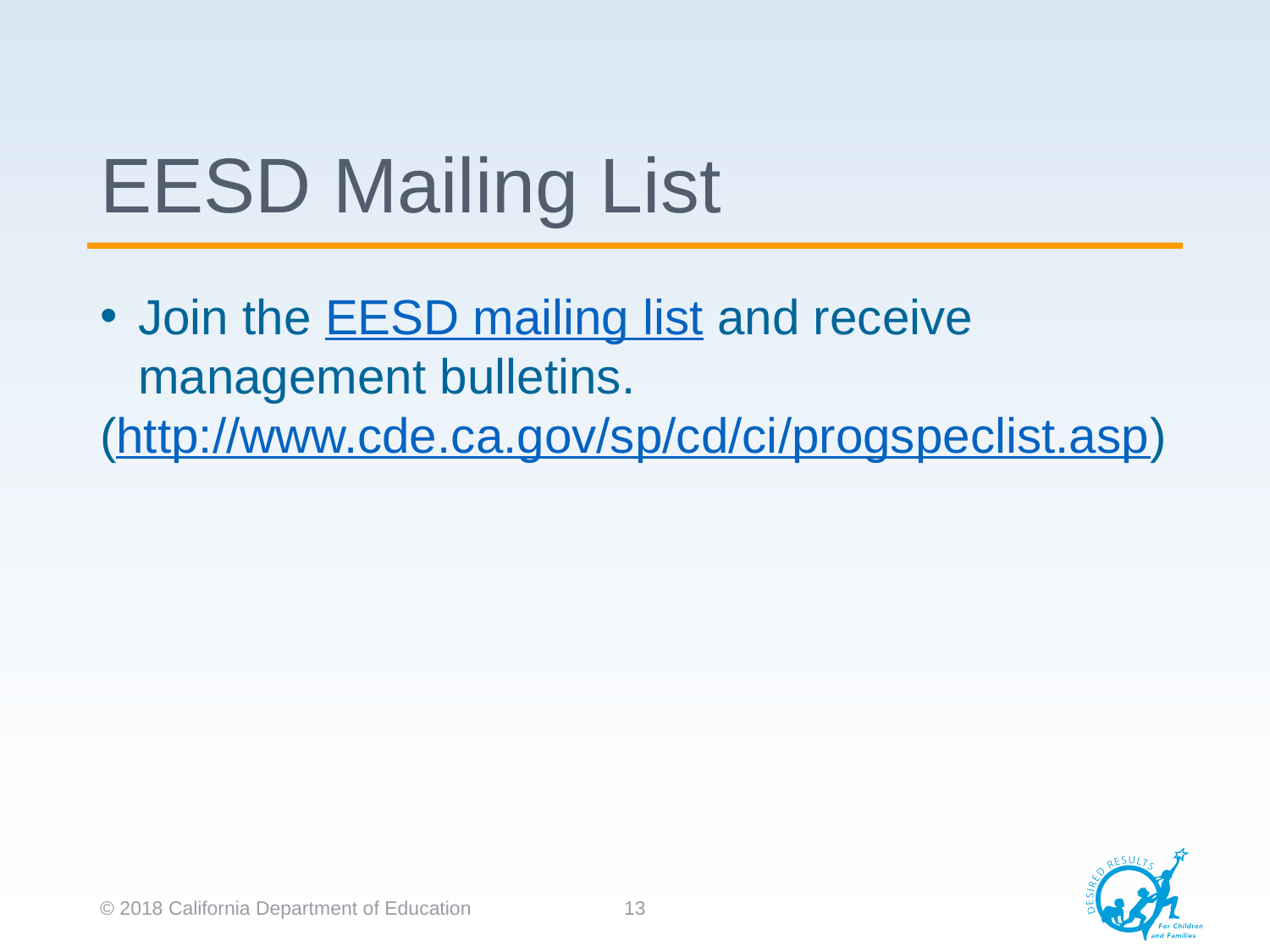

# EESD Mailing List
Join the EESD mailing list and receive management bulletins.
(http://www.cde.ca.gov/sp/cd/ci/progspeclist.asp)
© 2018 California Department of Education
13